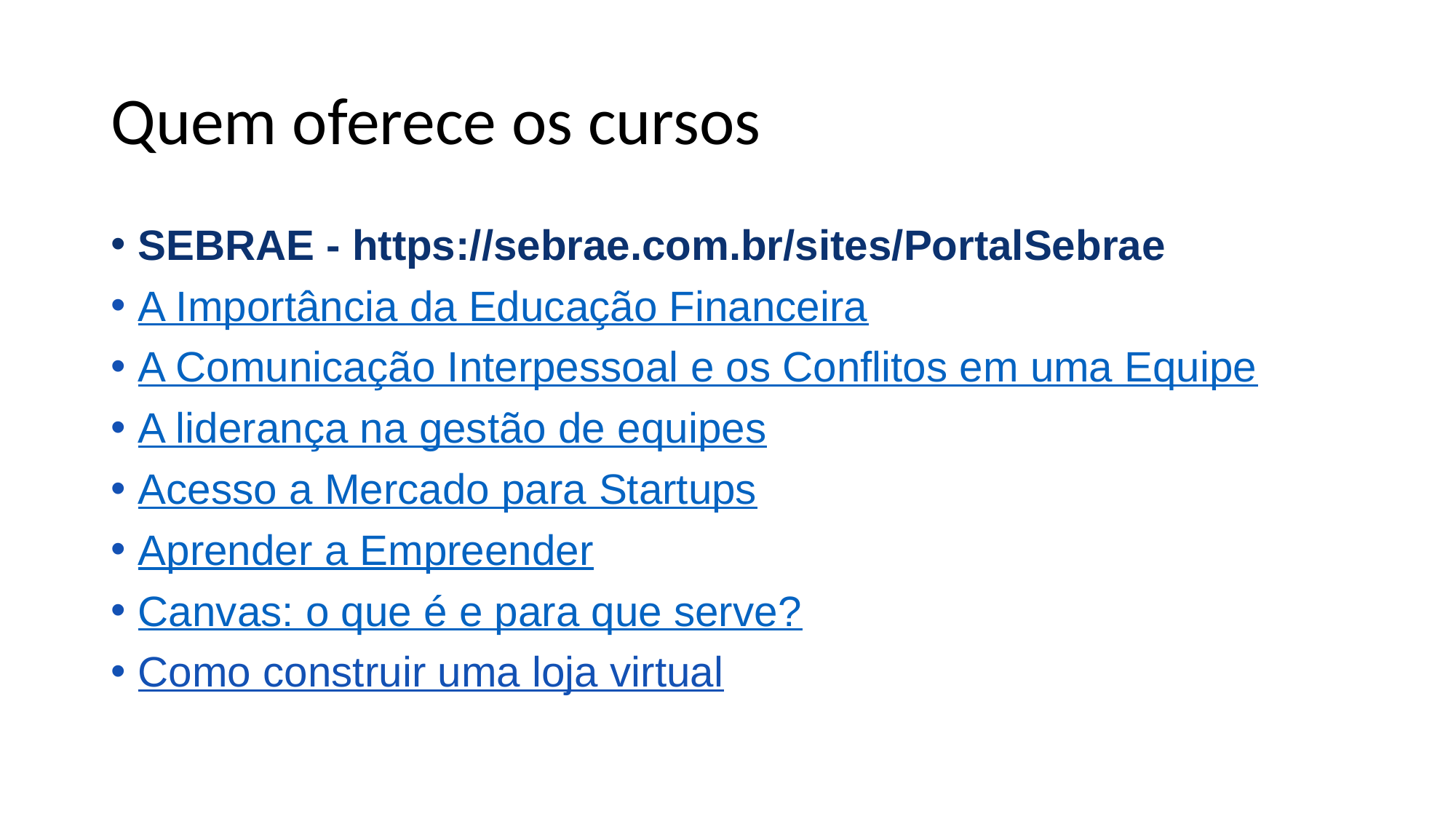

# Quem oferece os cursos
SEBRAE - https://sebrae.com.br/sites/PortalSebrae
A Importância da Educação Financeira
A Comunicação Interpessoal e os Conflitos em uma Equipe
A liderança na gestão de equipes
Acesso a Mercado para Startups
Aprender a Empreender
Canvas: o que é e para que serve?
Como construir uma loja virtual